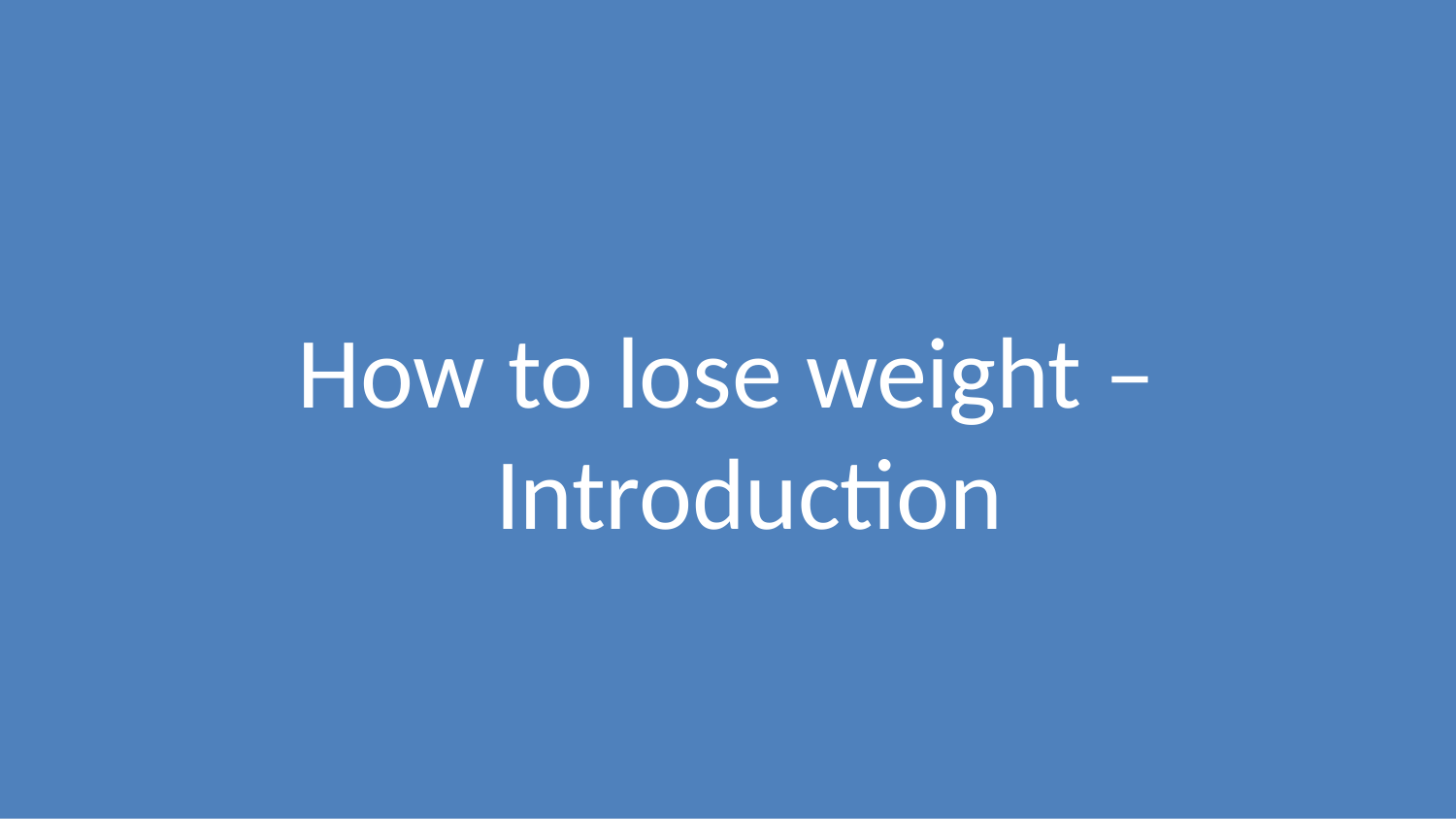

# How to lose weight –  Introduction